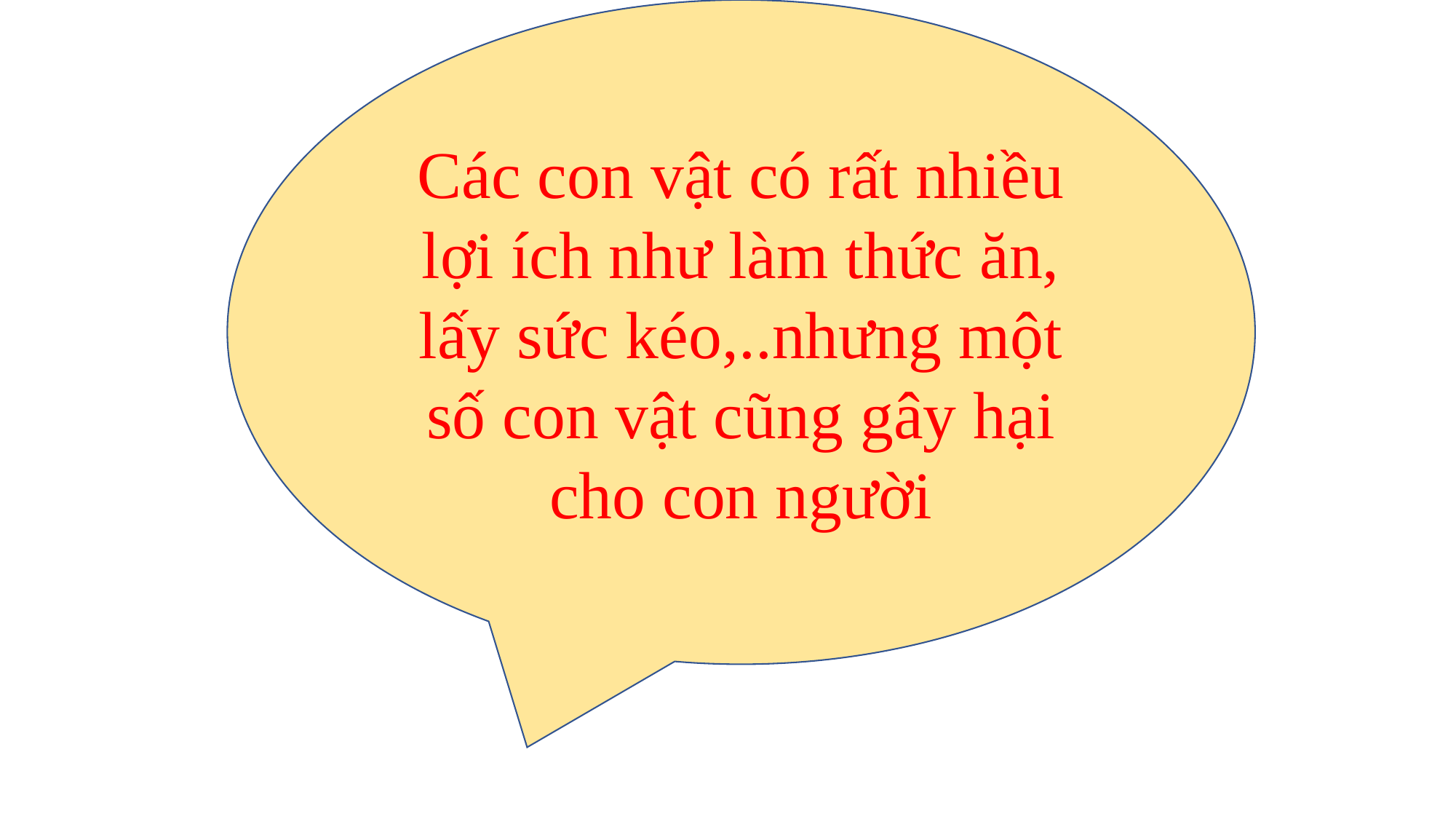

Các con vật có rất nhiều lợi ích như làm thức ăn, lấy sức kéo,..nhưng một số con vật cũng gây hại cho con người